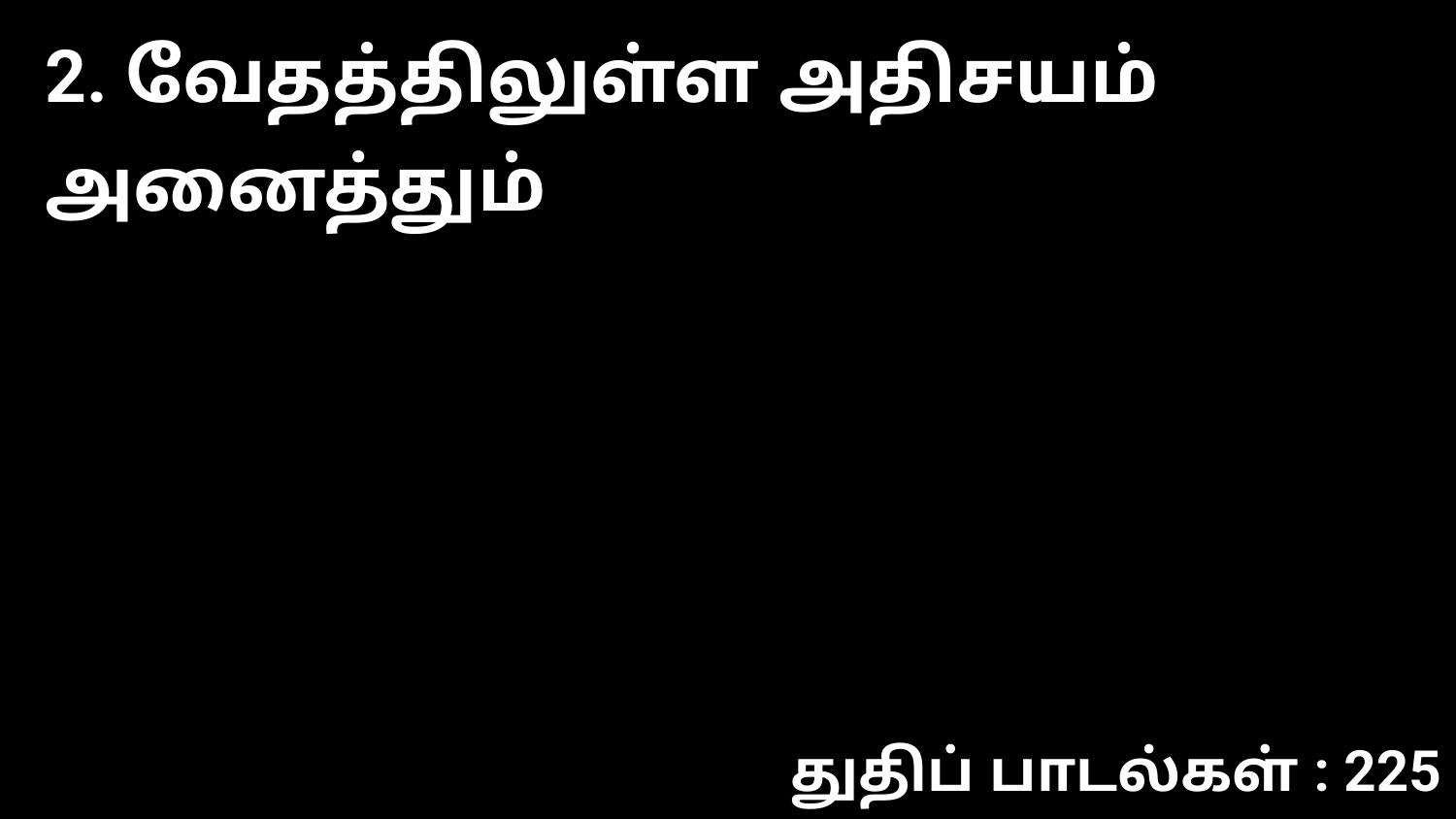

2. வேதத்திலுள்ள அதிசயம் அனைத்தும்
துதிப் பாடல்கள் : 225